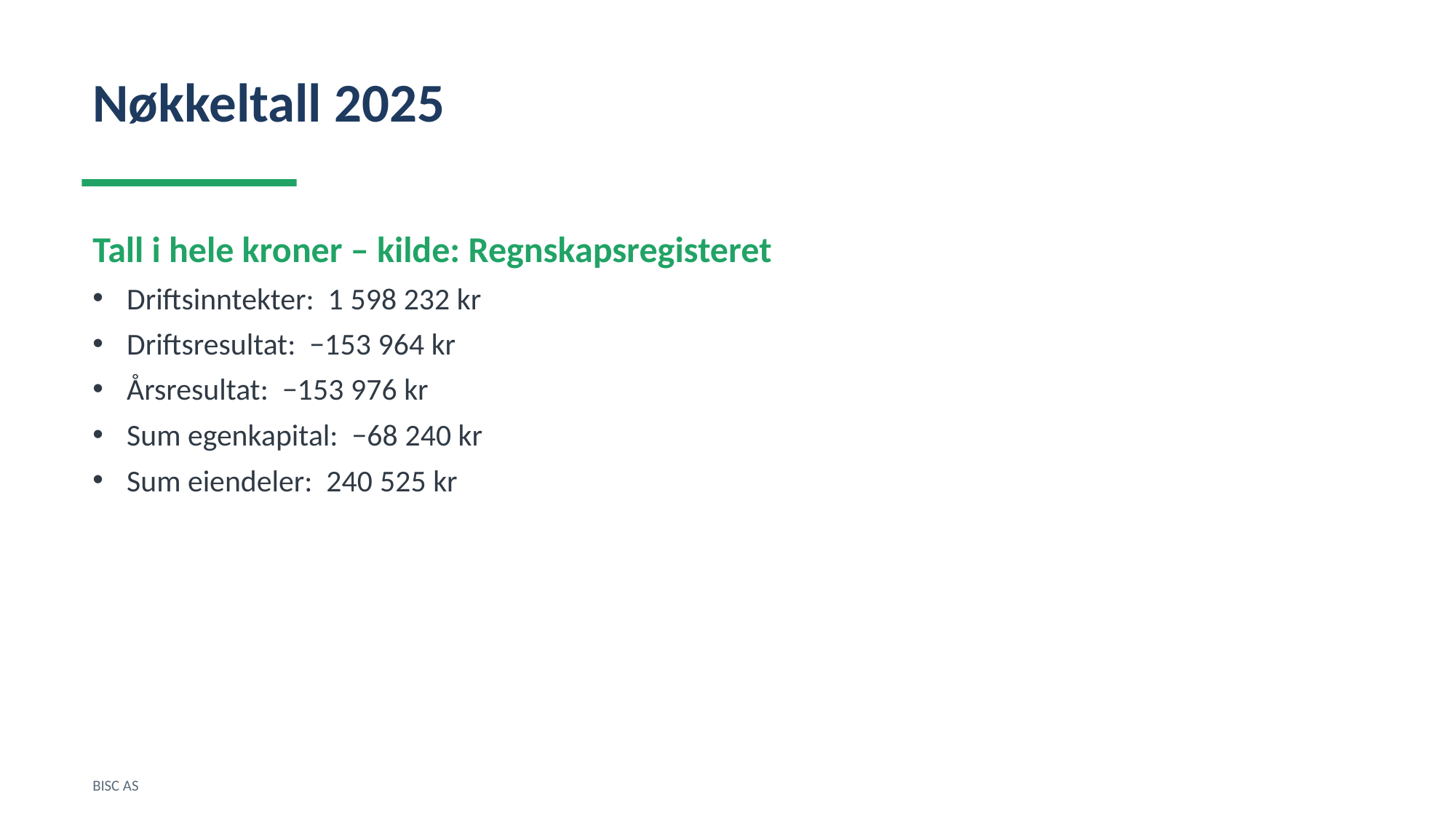

Nøkkeltall 2025

Tall i hele kroner – kilde: Regnskapsregisteret
Driftsinntekter:  1 598 232 kr
Driftsresultat:  −153 964 kr
Årsresultat:  −153 976 kr
Sum egenkapital:  −68 240 kr
Sum eiendeler:  240 525 kr
BISC AS